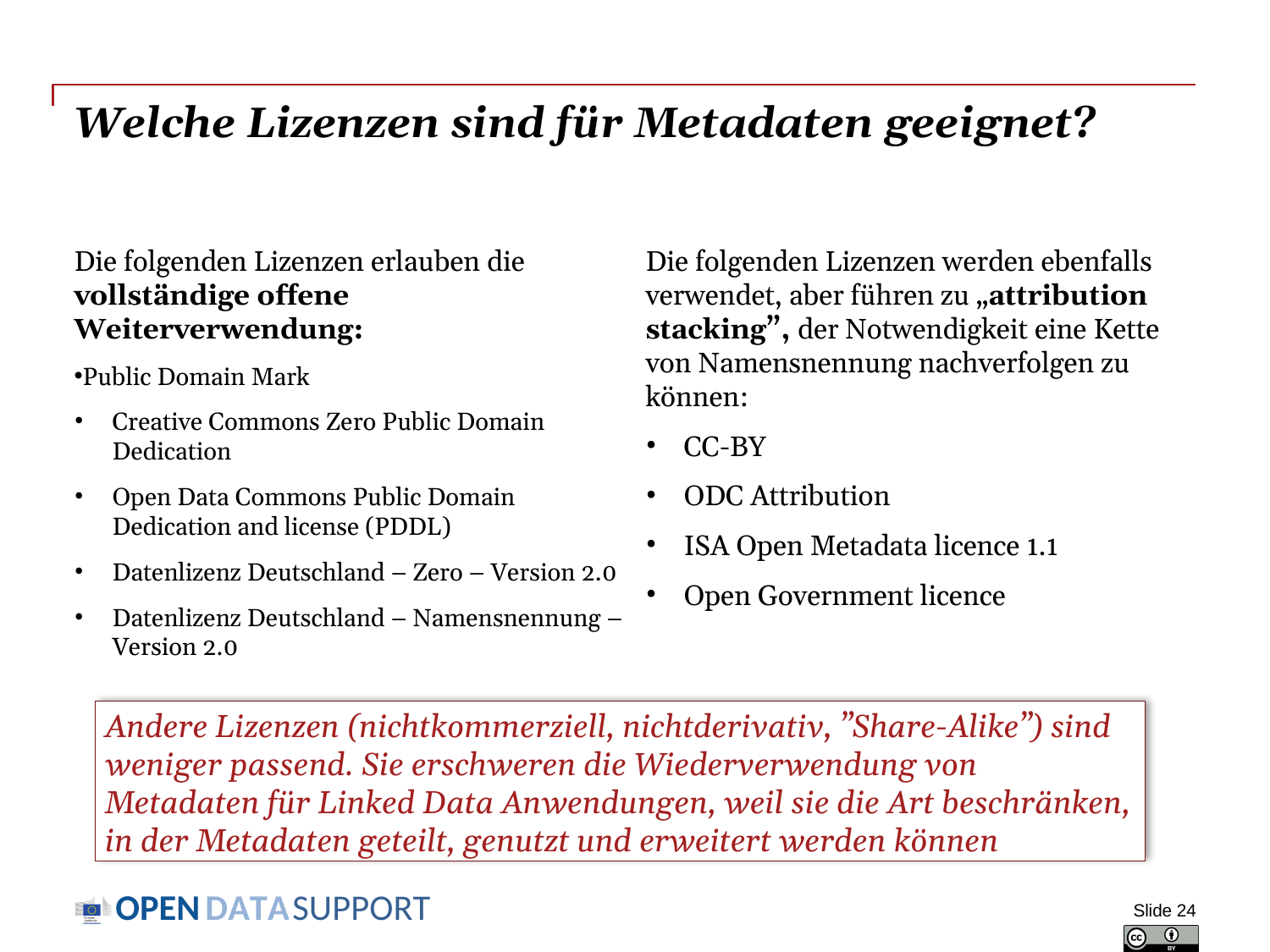

# Welche Lizenzen sind für Metadaten geeignet?
Die folgenden Lizenzen werden ebenfalls verwendet, aber führen zu „attribution stacking”, der Notwendigkeit eine Kette von Namensnennung nachverfolgen zu können:
CC-BY
ODC Attribution
ISA Open Metadata licence 1.1
Open Government licence
Die folgenden Lizenzen erlauben die vollständige offene Weiterverwendung:
Public Domain Mark
Creative Commons Zero Public Domain Dedication
Open Data Commons Public Domain Dedication and license (PDDL)
Datenlizenz Deutschland – Zero – Version 2.0
Datenlizenz Deutschland – Namensnennung – Version 2.0

Andere Lizenzen (nichtkommerziell, nichtderivativ, ”Share-Alike”) sind weniger passend. Sie erschweren die Wiederverwendung von Metadaten für Linked Data Anwendungen, weil sie die Art beschränken, in der Metadaten geteilt, genutzt und erweitert werden können
Slide 24